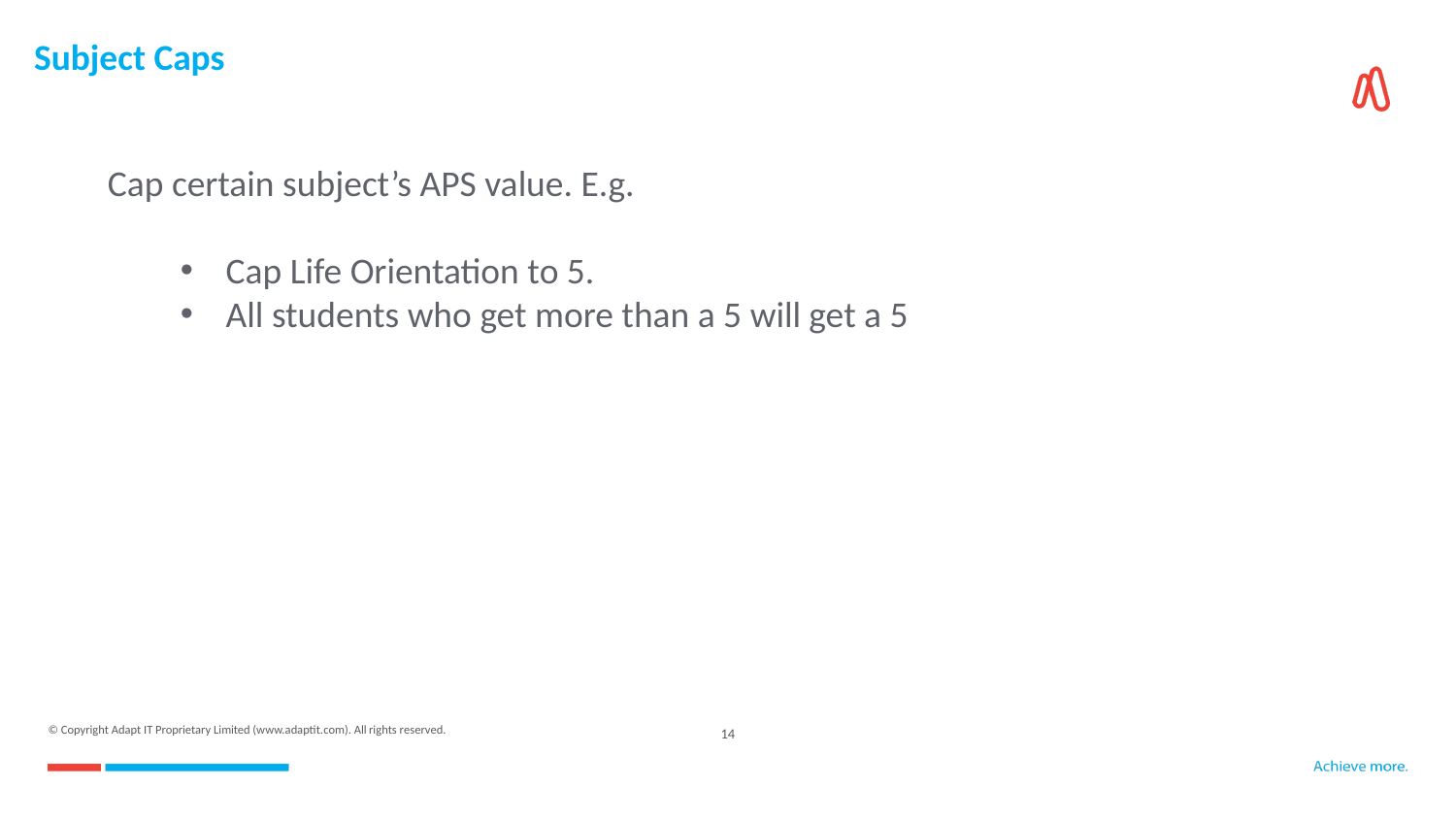

# Subject Caps
Cap certain subject’s APS value. E.g.

Cap Life Orientation to 5.
All students who get more than a 5 will get a 5